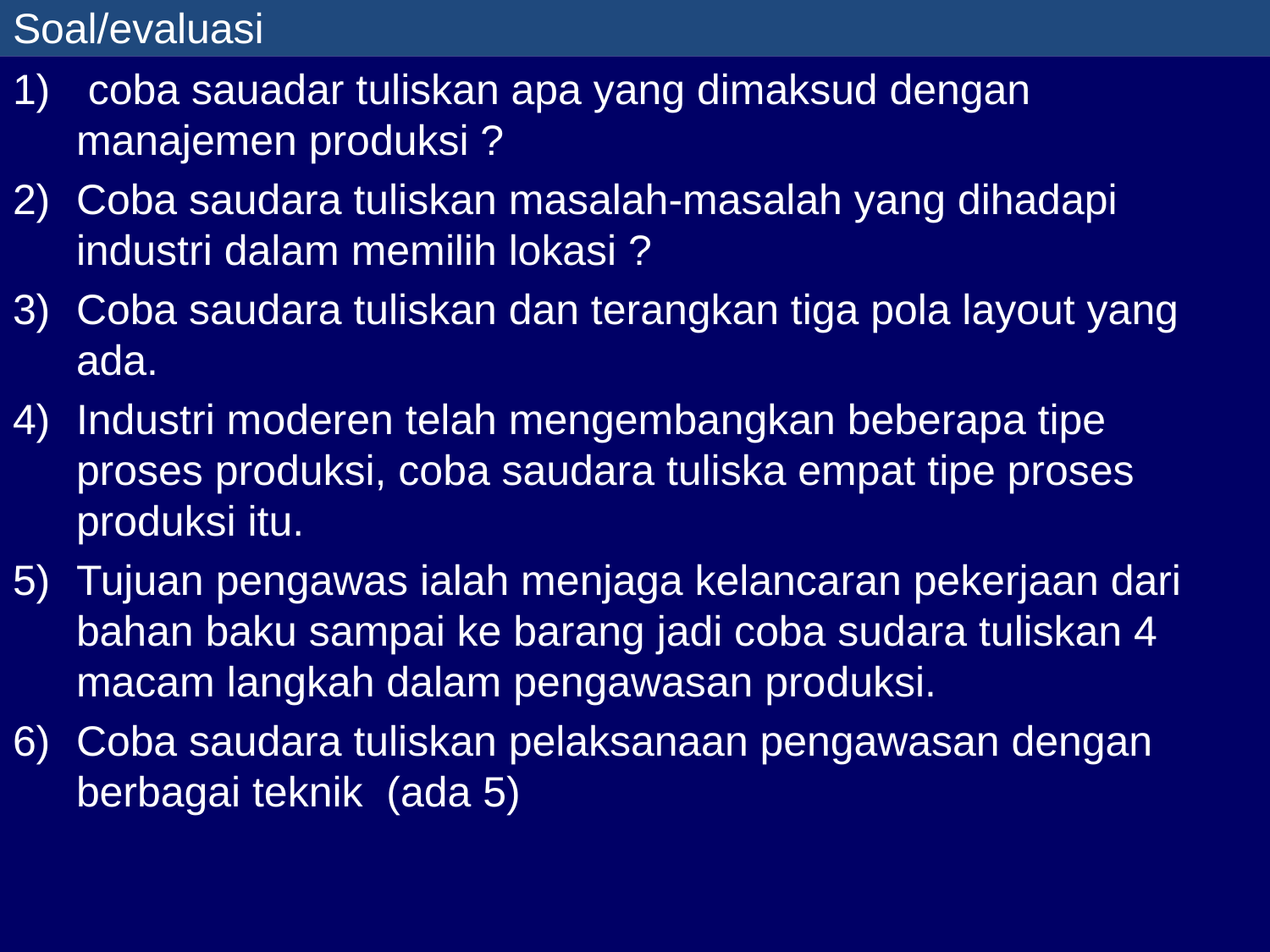

# Soal/evaluasi
 coba sauadar tuliskan apa yang dimaksud dengan manajemen produksi ?
Coba saudara tuliskan masalah-masalah yang dihadapi industri dalam memilih lokasi ?
Coba saudara tuliskan dan terangkan tiga pola layout yang  ada.
Industri moderen telah mengembangkan beberapa tipe  proses produksi, coba saudara tuliska empat tipe proses produksi itu.
Tujuan pengawas ialah menjaga kelancaran pekerjaan dari bahan baku sampai ke barang jadi coba sudara tuliskan 4 macam langkah dalam pengawasan produksi.
Coba saudara tuliskan pelaksanaan pengawasan dengan berbagai teknik  (ada 5)